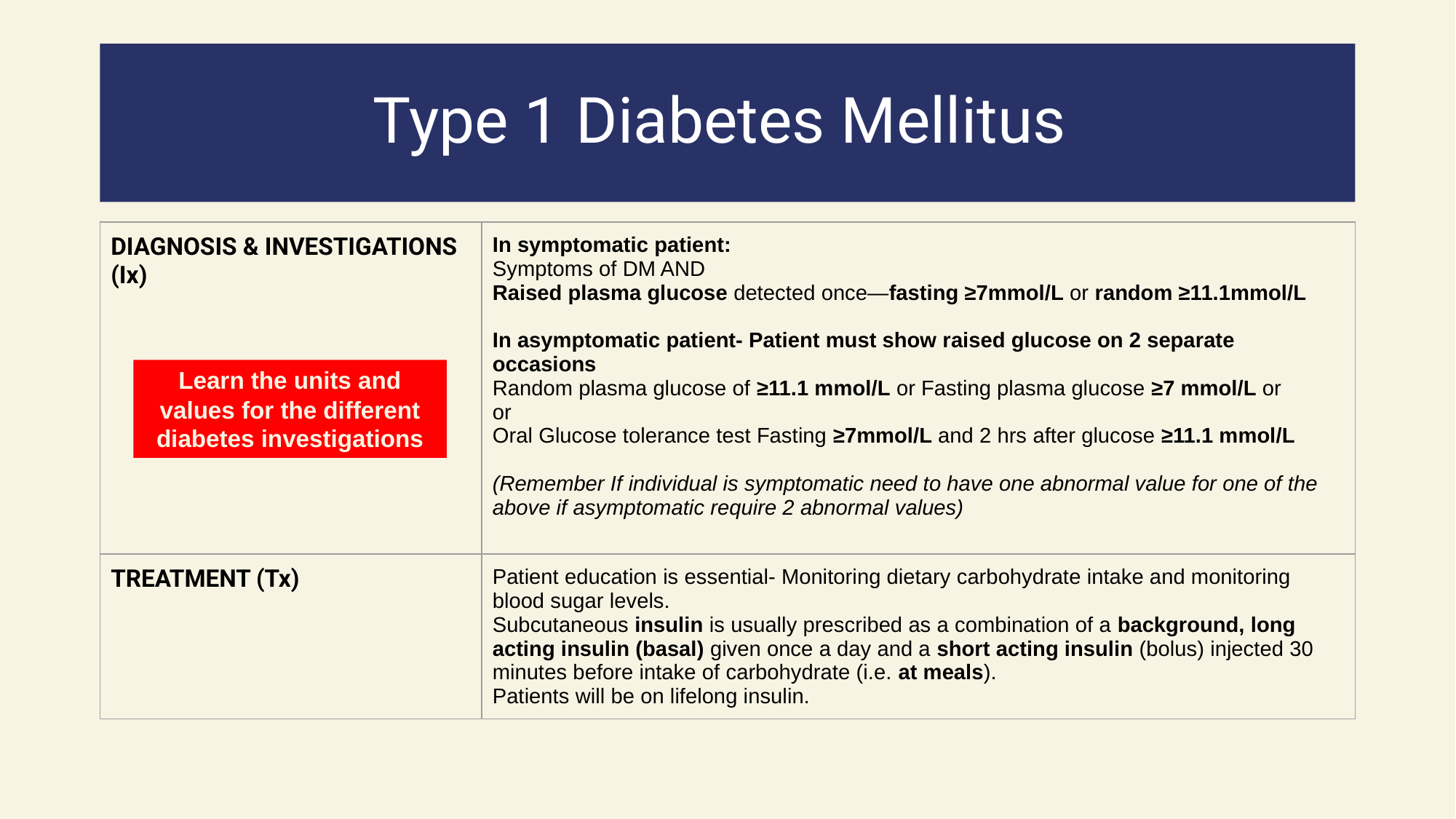

# Type 1 Diabetes Mellitus
| DIAGNOSIS & INVESTIGATIONS (Ix) | In symptomatic patient: Symptoms of DM AND  Raised plasma glucose detected once—fasting ≥7mmol/L or random ≥11.1mmol/L  In asymptomatic patient- Patient must show raised glucose on 2 separate occasions Random plasma glucose of ≥11.1 mmol/L or Fasting plasma glucose ≥7 mmol/L or or  Oral Glucose tolerance test Fasting ≥7mmol/L and 2 hrs after glucose ≥11.1 mmol/L  (Remember If individual is symptomatic need to have one abnormal value for one of the above if asymptomatic require 2 abnormal values) |
| --- | --- |
| TREATMENT (Tx) | Patient education is essential- Monitoring dietary carbohydrate intake and monitoring blood sugar levels. Subcutaneous insulin is usually prescribed as a combination of a background, long acting insulin (basal) given once a day and a short acting insulin (bolus) injected 30 minutes before intake of carbohydrate (i.e. at meals). Patients will be on lifelong insulin. |
Learn the units and values for the different diabetes investigations